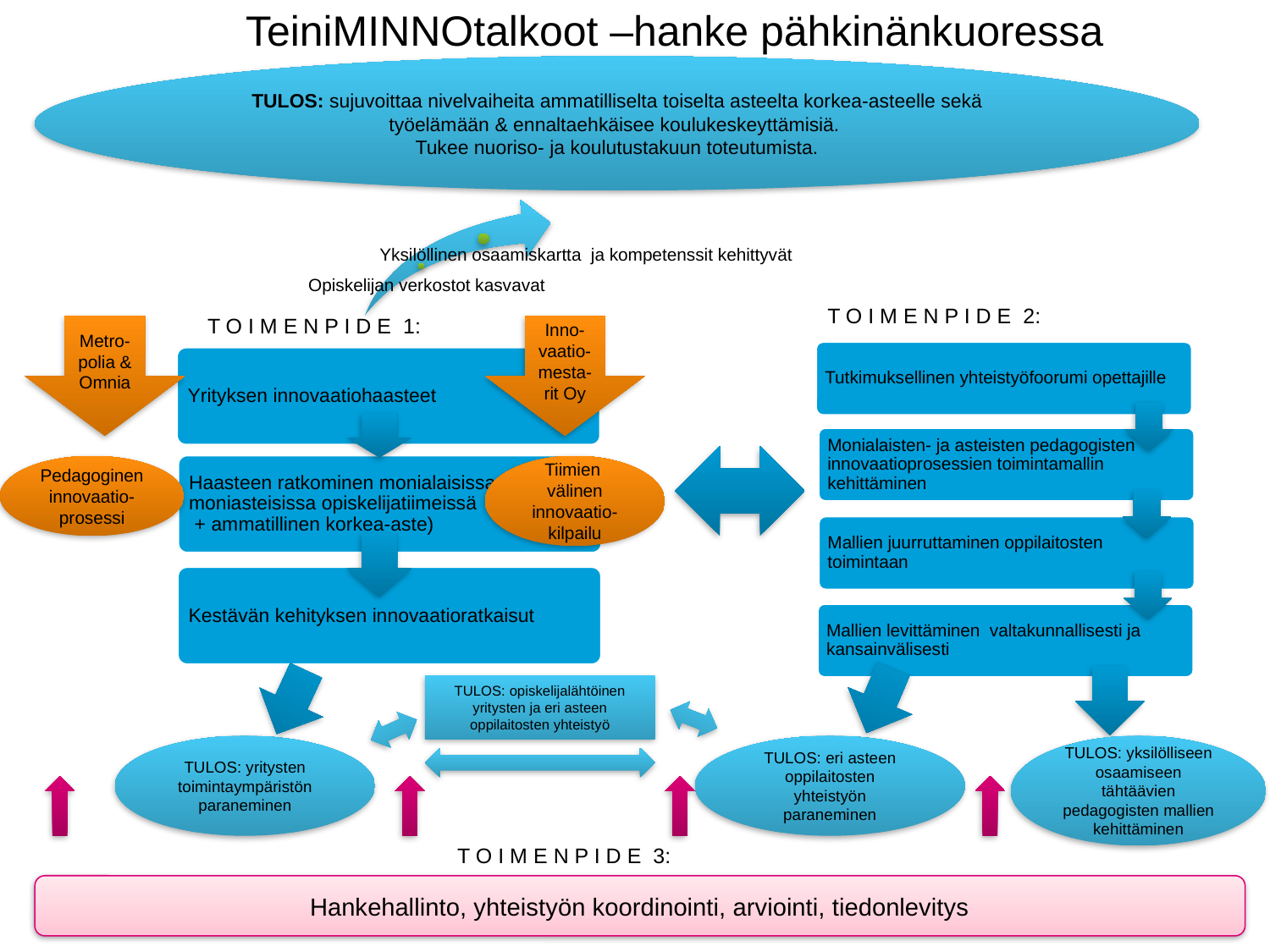

TeiniMINNOtalkoot –hanke pähkinänkuoressa
TULOS: sujuvoittaa nivelvaiheita ammatilliselta toiselta asteelta korkea-asteelle sekä työelämään & ennaltaehkäisee koulukeskeyttämisiä.
Tukee nuoriso- ja koulutustakuun toteutumista.
#
Opiskelijan verkostot kasvavat
Yksilöllinen osaamiskartta  ja kompetenssit kehittyvät
T O I M E N P I D E  2:
T O I M E N P I D E  1:
Metro-polia & Omnia
Inno-
vaatio-
mesta-
rit Oy
Yrityksen innovaatiohaasteet
Haasteen ratkominen monialaisissa  ja moniasteisissa opiskelijatiimeissä  (toinen aste  + ammatillinen korkea-aste)
Kestävän kehityksen innovaatioratkaisut

Tutkimuksellinen yhteistyöfoorumi opettajille
Monialaisten- ja asteisten pedagogisten innovaatioprosessien toimintamallin kehittäminen
Mallien juurruttaminen oppilaitosten toimintaan
Mallien levittäminen  valtakunnallisesti ja kansainvälisesti

Pedagoginen innovaatio-
prosessi
Tiimien
välinen innovaatio-
kilpailu

TULOS: opiskelijalähtöinen yritysten ja eri asteen oppilaitosten yhteistyö

TULOS: yritysten toimintaympäristön paraneminen
TULOS: eri asteen oppilaitosten yhteistyön paraneminen
TULOS: yksilölliseen osaamiseen tähtäävien pedagogisten mallien kehittäminen

T O I M E N P I D E  3:
Hankehallinto, yhteistyön koordinointi, arviointi, tiedonlevitys